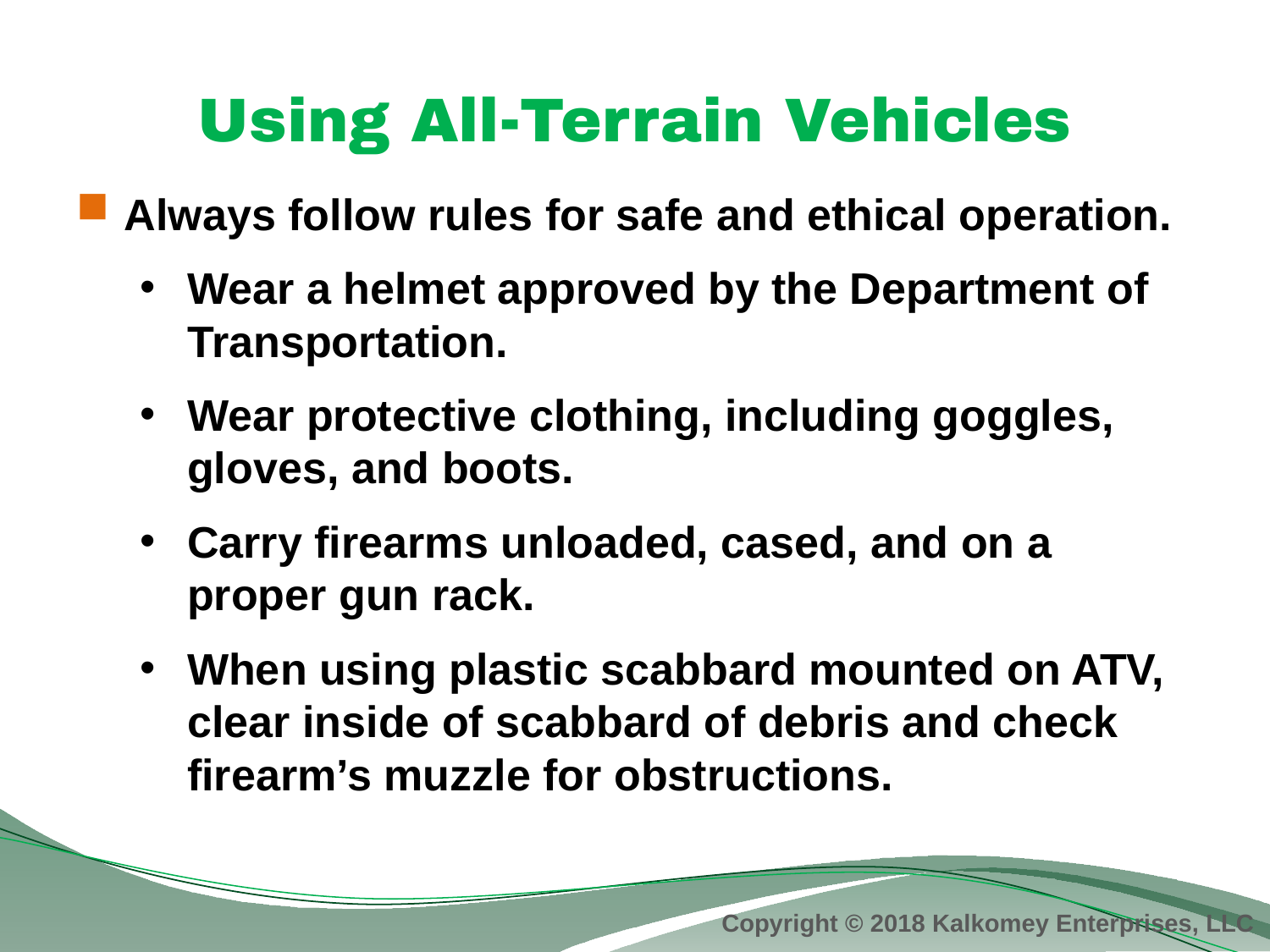

# Using All-Terrain Vehicles
Always follow rules for safe and ethical operation.
Wear a helmet approved by the Department of Transportation.
Wear protective clothing, including goggles, gloves, and boots.
Carry firearms unloaded, cased, and on a proper gun rack.
When using plastic scabbard mounted on ATV, clear inside of scabbard of debris and check firearm’s muzzle for obstructions.